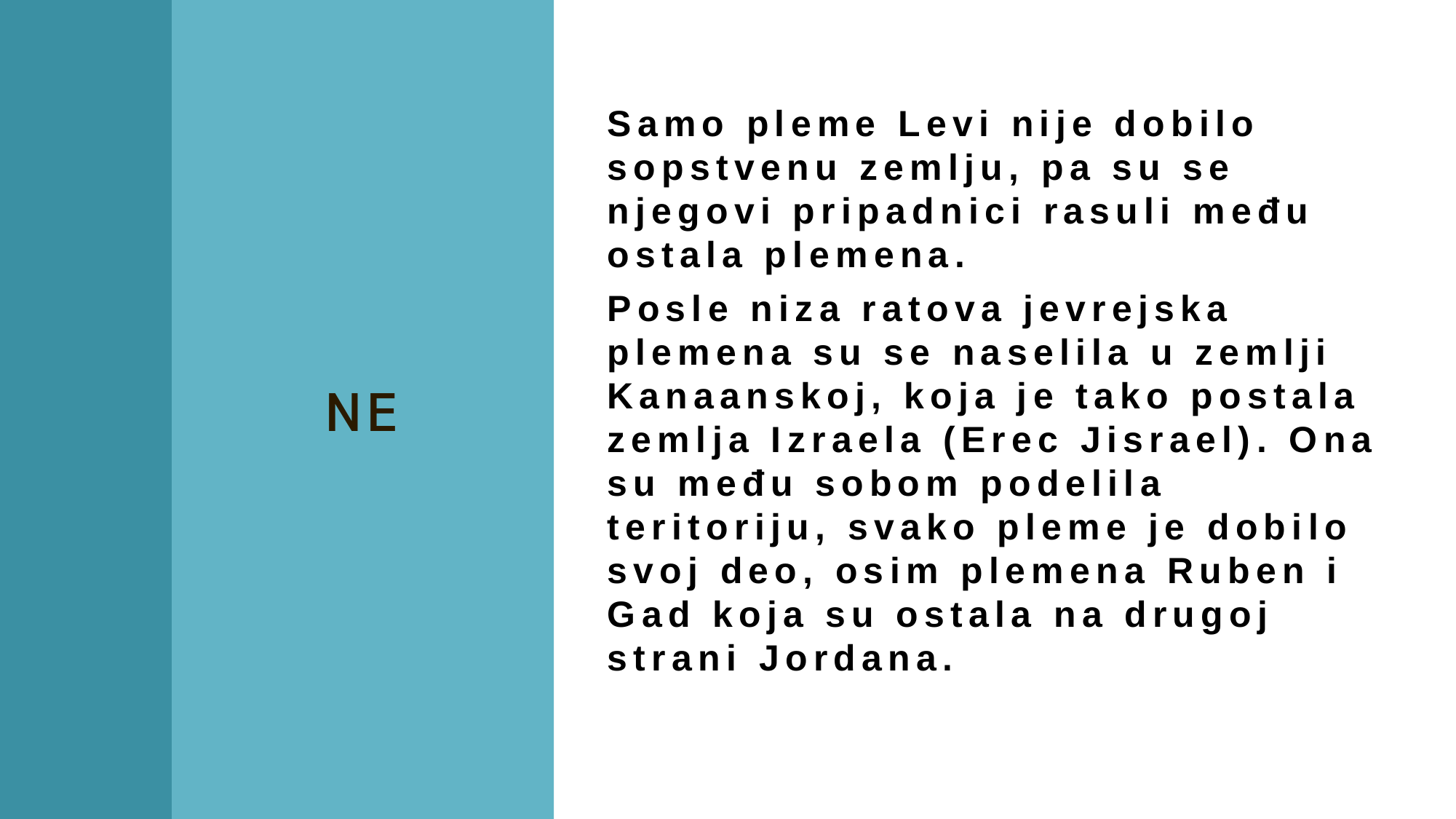

Samo pleme Levi nije dobilo sopstvenu zemlju, pa su se njegovi pripadnici rasuli među ostala plemena.
Posle niza ratova jevrejska plemena su se naselila u zemlji Kanaanskoj, koja je tako postala zemlja Izraela (Erec Jisrael). Ona su među sobom podelila teritoriju, svako pleme je dobilo svoj deo, osim plemena Ruben i Gad koja su ostala na drugoj strani Jordana.
NE